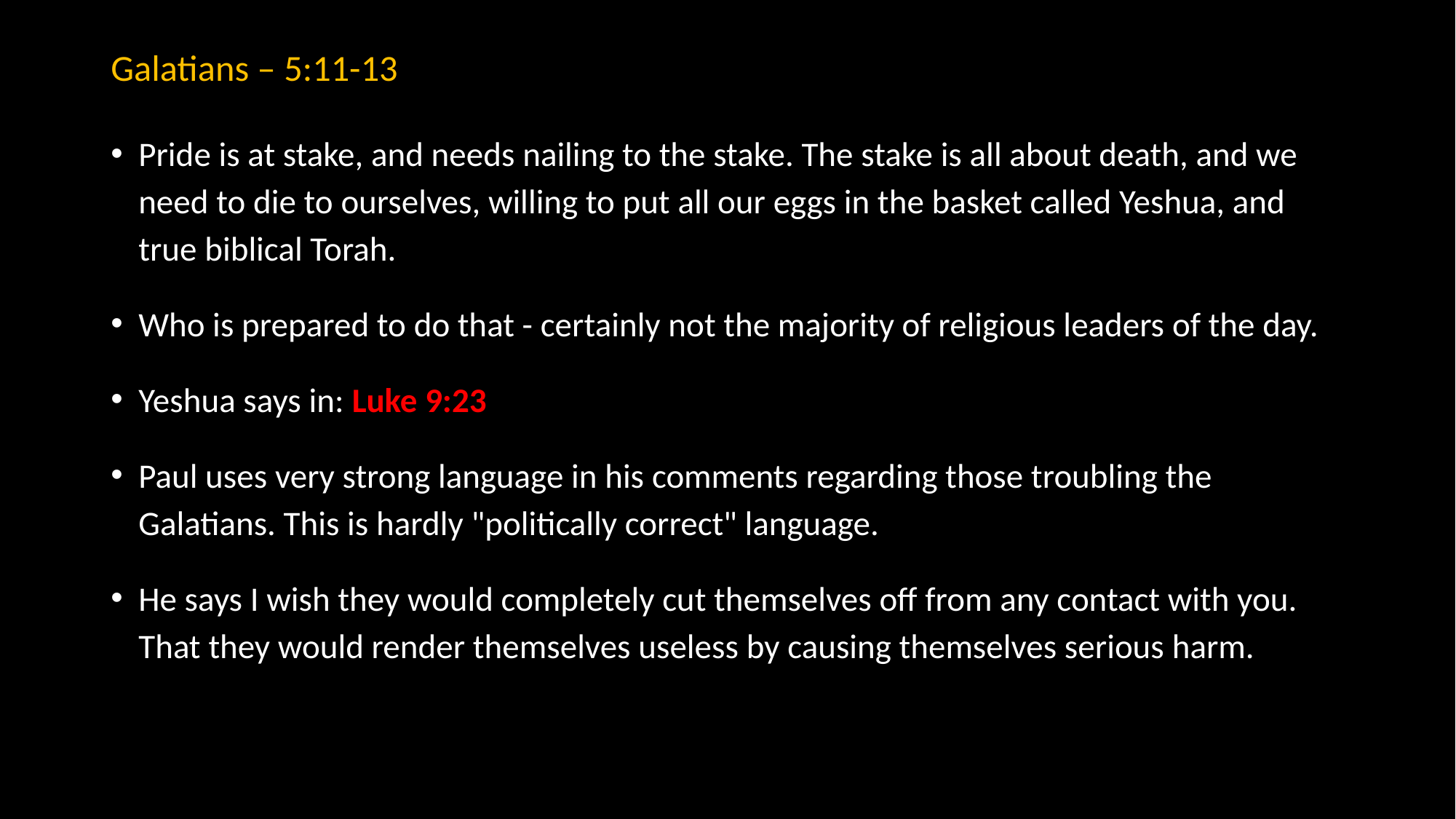

# Galatians – 5:11-13
Pride is at stake, and needs nailing to the stake. The stake is all about death, and we need to die to ourselves, willing to put all our eggs in the basket called Yeshua, and true biblical Torah.
Who is prepared to do that - certainly not the majority of religious leaders of the day.
Yeshua says in: Luke 9:23
Paul uses very strong language in his comments regarding those troubling the Galatians. This is hardly "politically correct" language.
He says I wish they would completely cut themselves off from any contact with you. That they would render themselves useless by causing themselves serious harm.